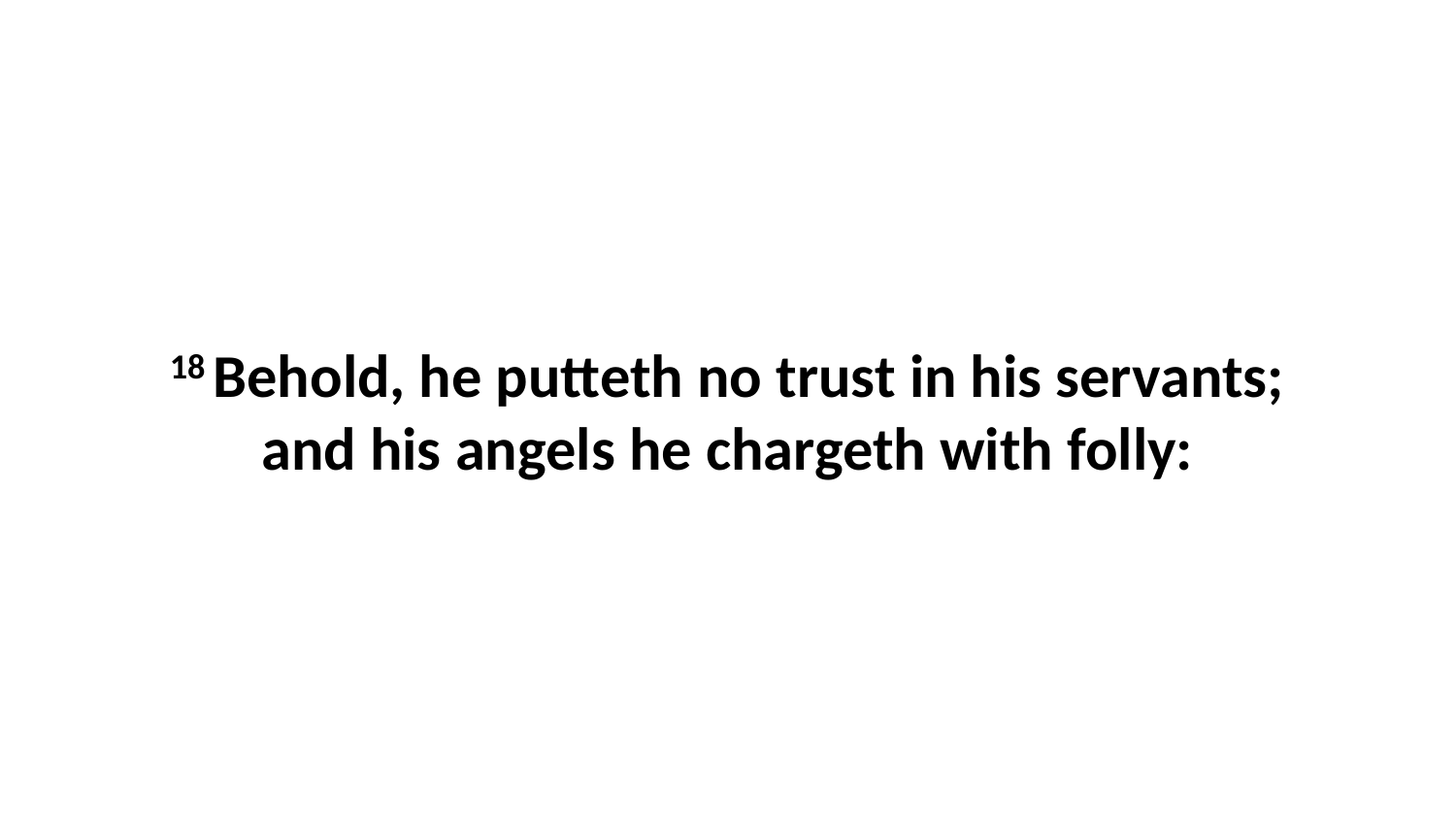

18 Behold, he putteth no trust in his servants; and his angels he chargeth with folly: